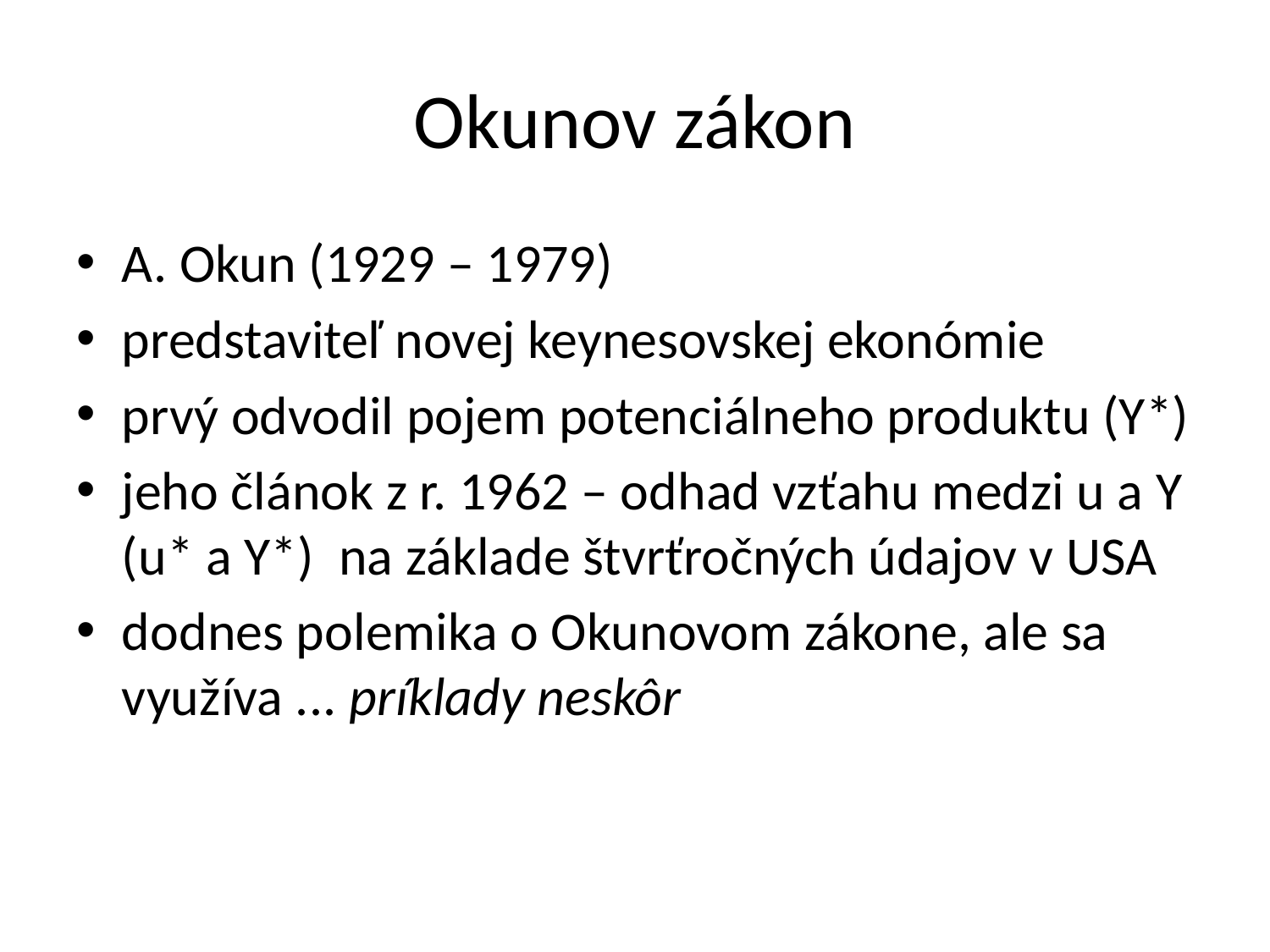

# Okunov zákon
A. Okun (1929 – 1979)
predstaviteľ novej keynesovskej ekonómie
prvý odvodil pojem potenciálneho produktu (Y*)
jeho článok z r. 1962 – odhad vzťahu medzi u a Y (u* a Y*)  na základe štvrťročných údajov v USA
dodnes polemika o Okunovom zákone, ale sa využíva ... príklady neskôr